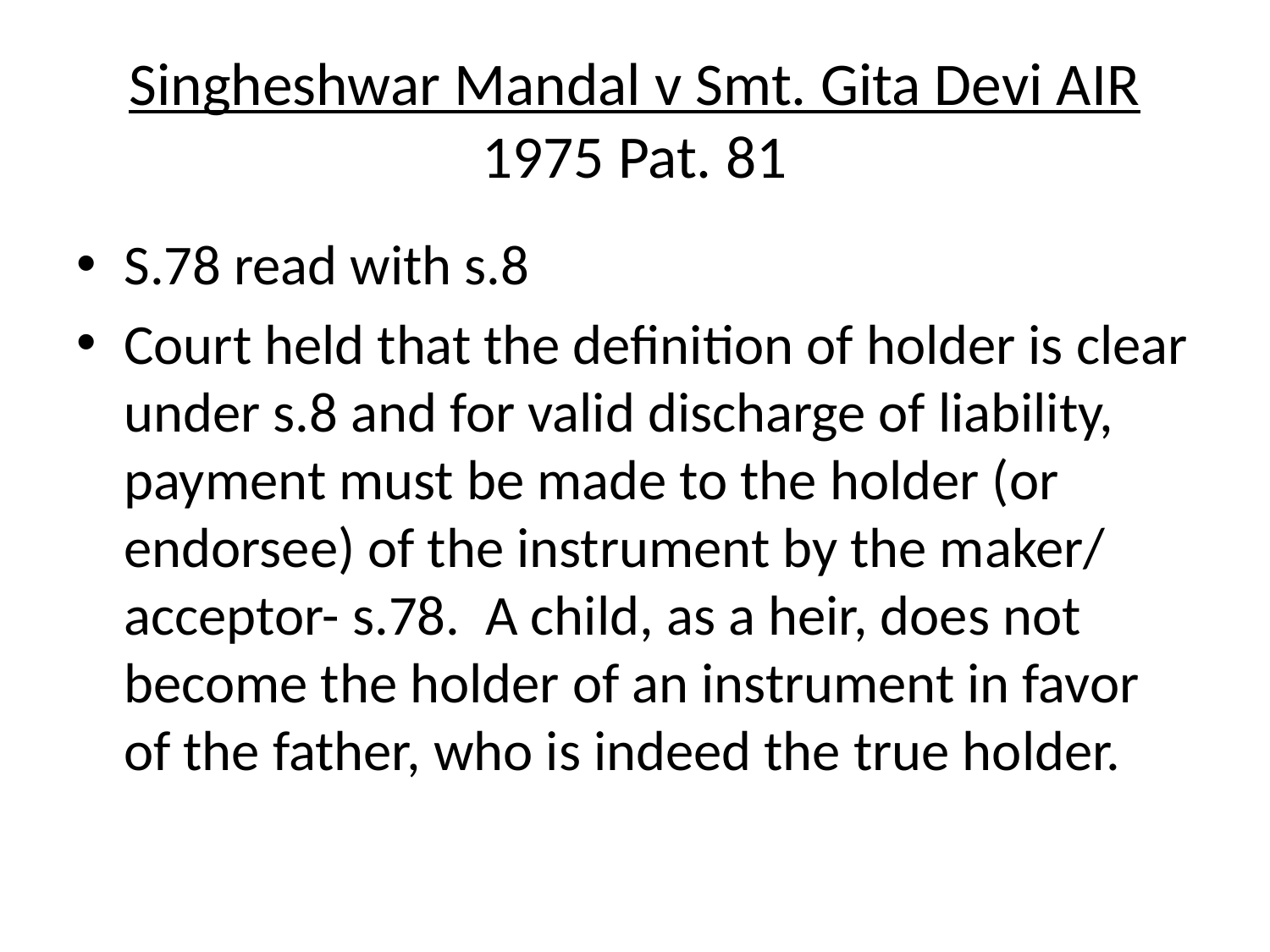

# Singheshwar Mandal v Smt. Gita Devi AIR 1975 Pat. 81
S.78 read with s.8
Court held that the definition of holder is clear under s.8 and for valid discharge of liability, payment must be made to the holder (or endorsee) of the instrument by the maker/ acceptor- s.78.  A child, as a heir, does not become the holder of an instrument in favor of the father, who is indeed the true holder.